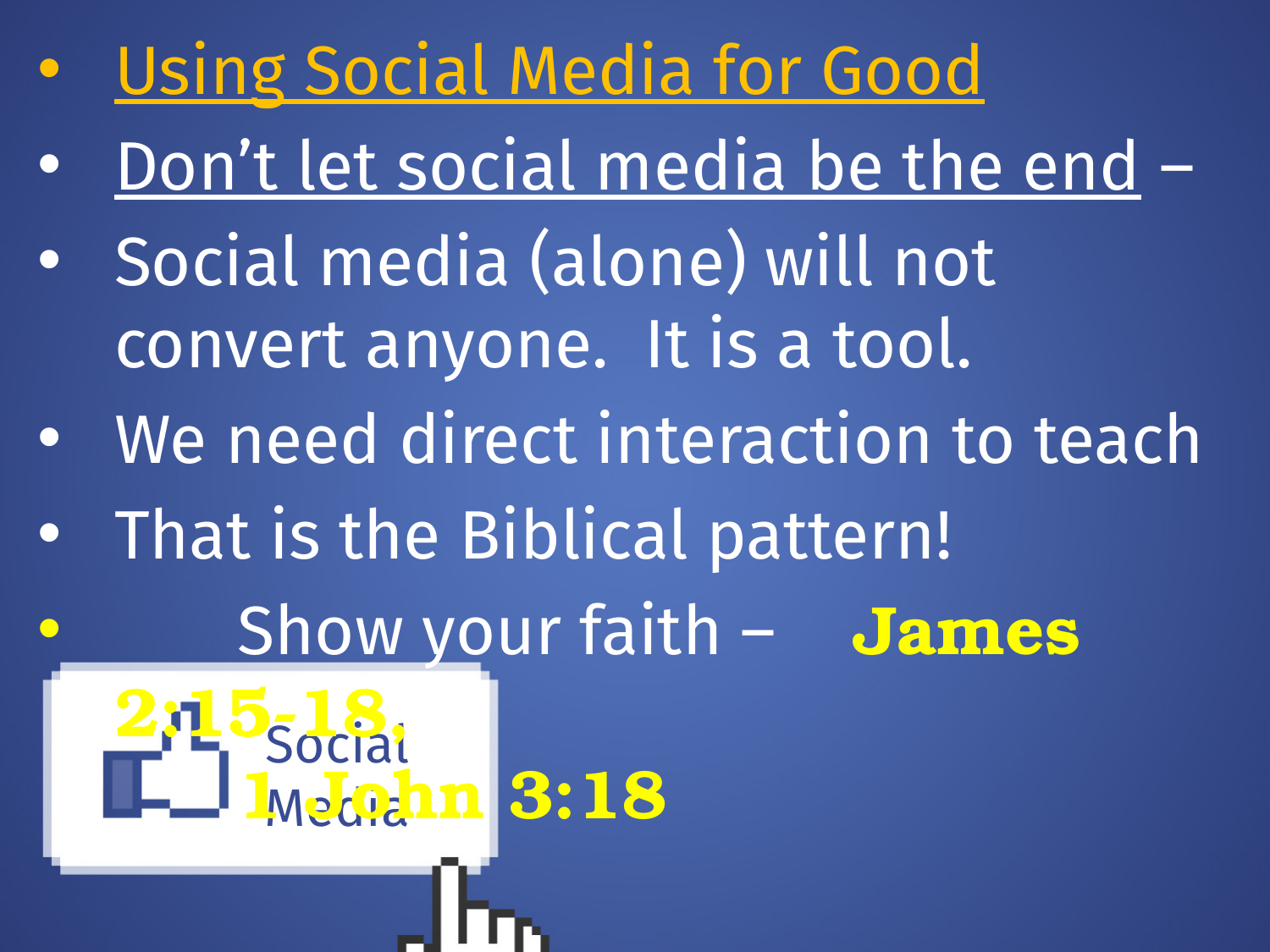

Using Social Media for Good
Don’t let social media be the end –
Social media (alone) will not convert anyone.  It is a tool.
We need direct interaction to teach
That is the Biblical pattern!
 				Show your faith – 					James 2:15-18,
				1 John 3:18
# Social Media